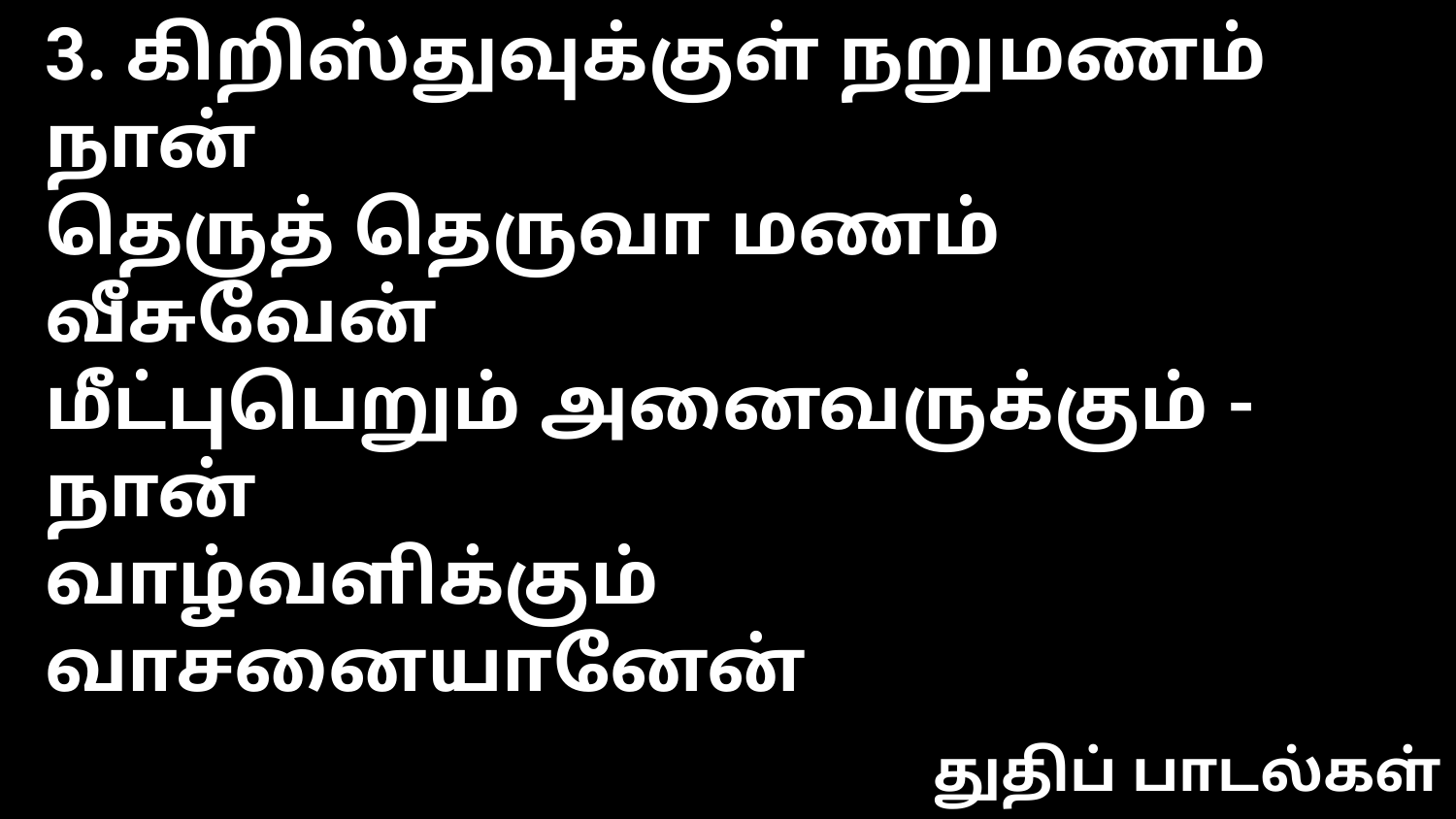

3. கிறிஸ்துவுக்குள் நறுமணம் நான்
தெருத் தெருவா மணம் வீசுவேன்
மீட்புபெறும் அனைவருக்கும் - நான்
வாழ்வளிக்கும் வாசனையானேன்

துதிப் பாடல்கள்